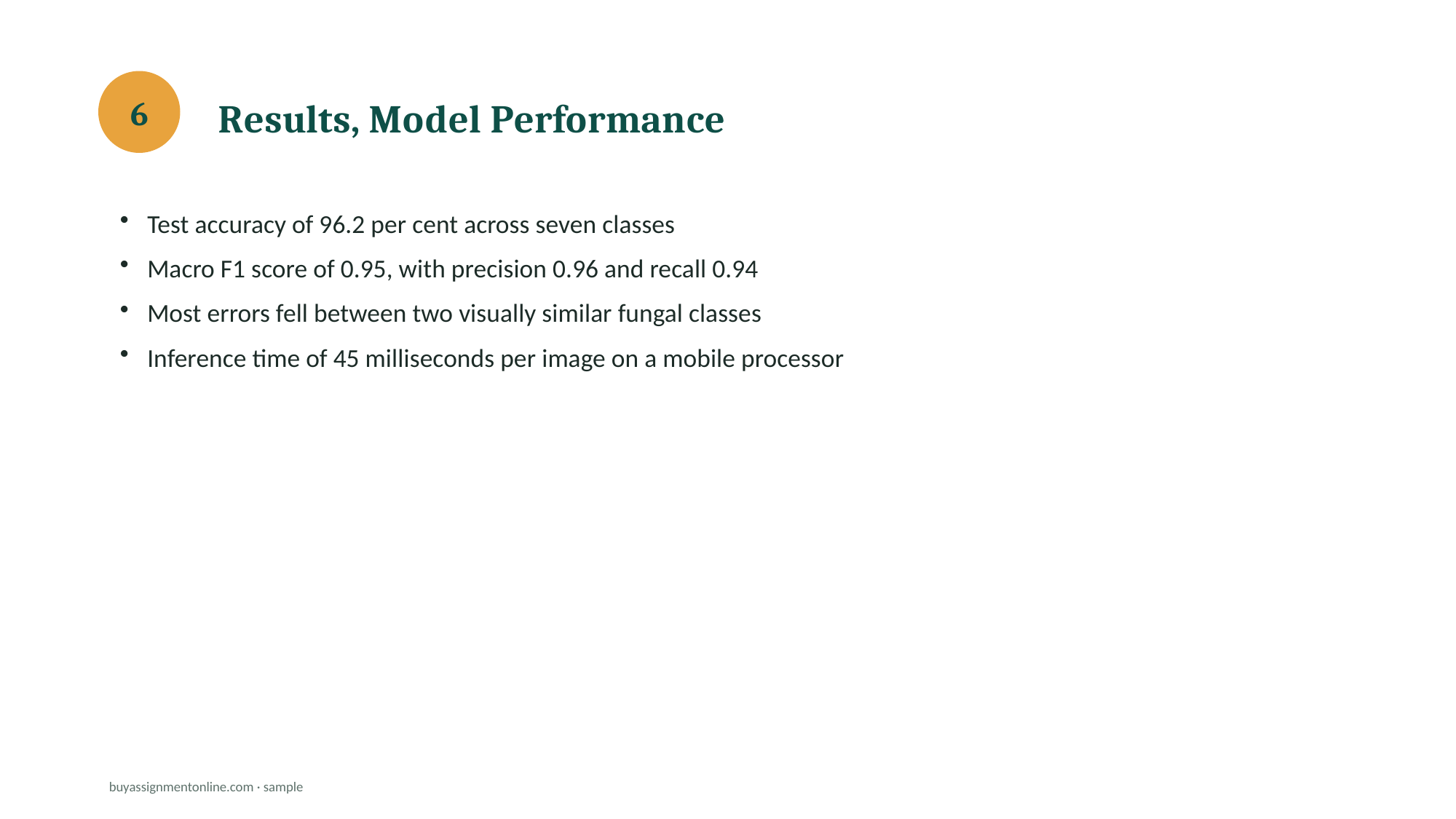

Results, Model Performance

6
Test accuracy of 96.2 per cent across seven classes
Macro F1 score of 0.95, with precision 0.96 and recall 0.94
Most errors fell between two visually similar fungal classes
Inference time of 45 milliseconds per image on a mobile processor
buyassignmentonline.com · sample